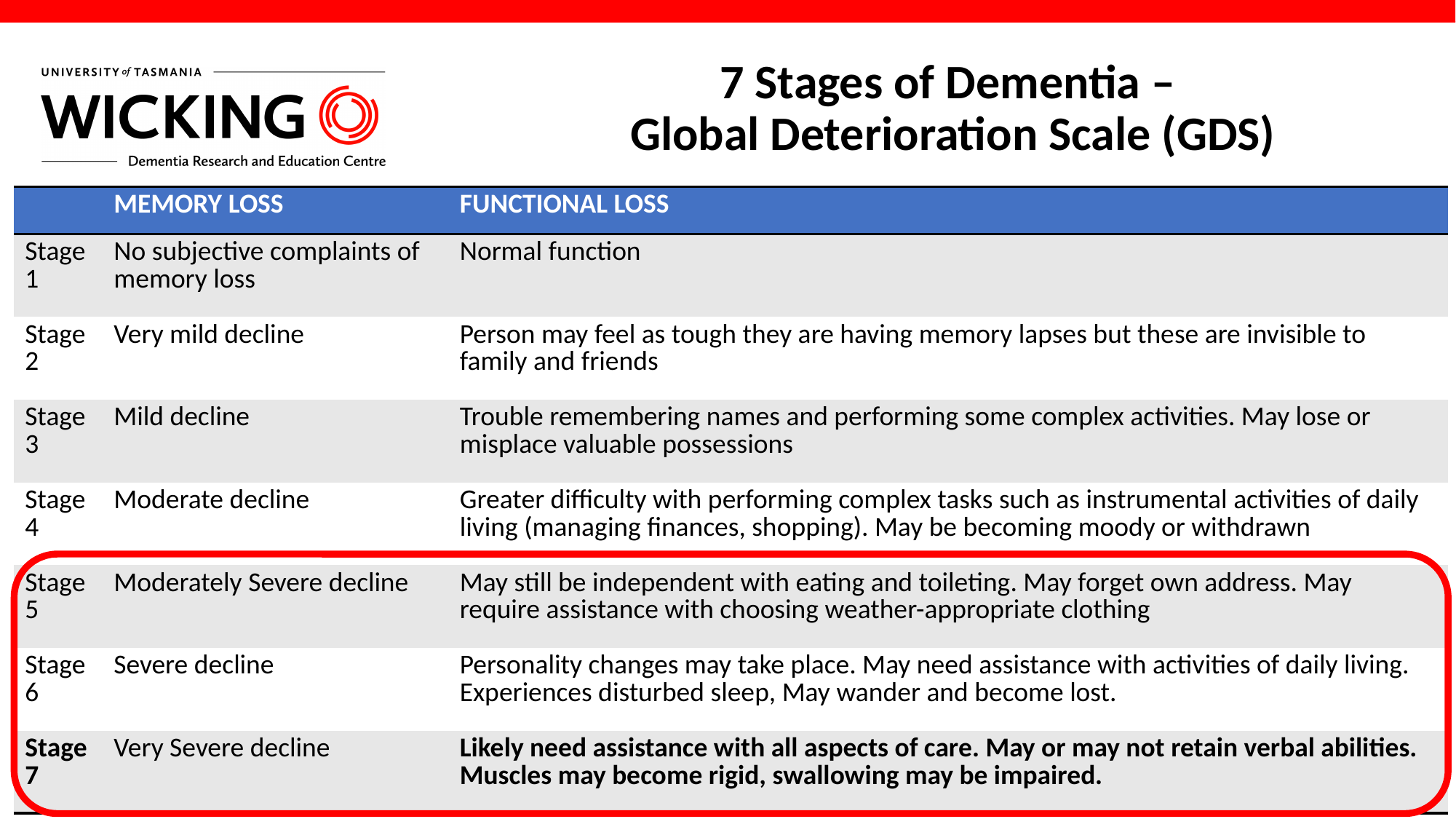

# 7 Stages of Dementia – Global Deterioration Scale (GDS)
|  | MEMORY LOSS | FUNCTIONAL LOSS |
| --- | --- | --- |
| Stage 1 | No subjective complaints of memory loss | Normal function |
| Stage 2 | Very mild decline | Person may feel as tough they are having memory lapses but these are invisible to family and friends |
| Stage 3 | Mild decline | Trouble remembering names and performing some complex activities. May lose or misplace valuable possessions |
| Stage 4 | Moderate decline | Greater difficulty with performing complex tasks such as instrumental activities of daily living (managing finances, shopping). May be becoming moody or withdrawn |
| Stage 5 | Moderately Severe decline | May still be independent with eating and toileting. May forget own address. May require assistance with choosing weather-appropriate clothing |
| Stage 6 | Severe decline | Personality changes may take place. May need assistance with activities of daily living. Experiences disturbed sleep, May wander and become lost. |
| Stage 7 | Very Severe decline | Likely need assistance with all aspects of care. May or may not retain verbal abilities. Muscles may become rigid, swallowing may be impaired. |

> utas.edu.au/wicking